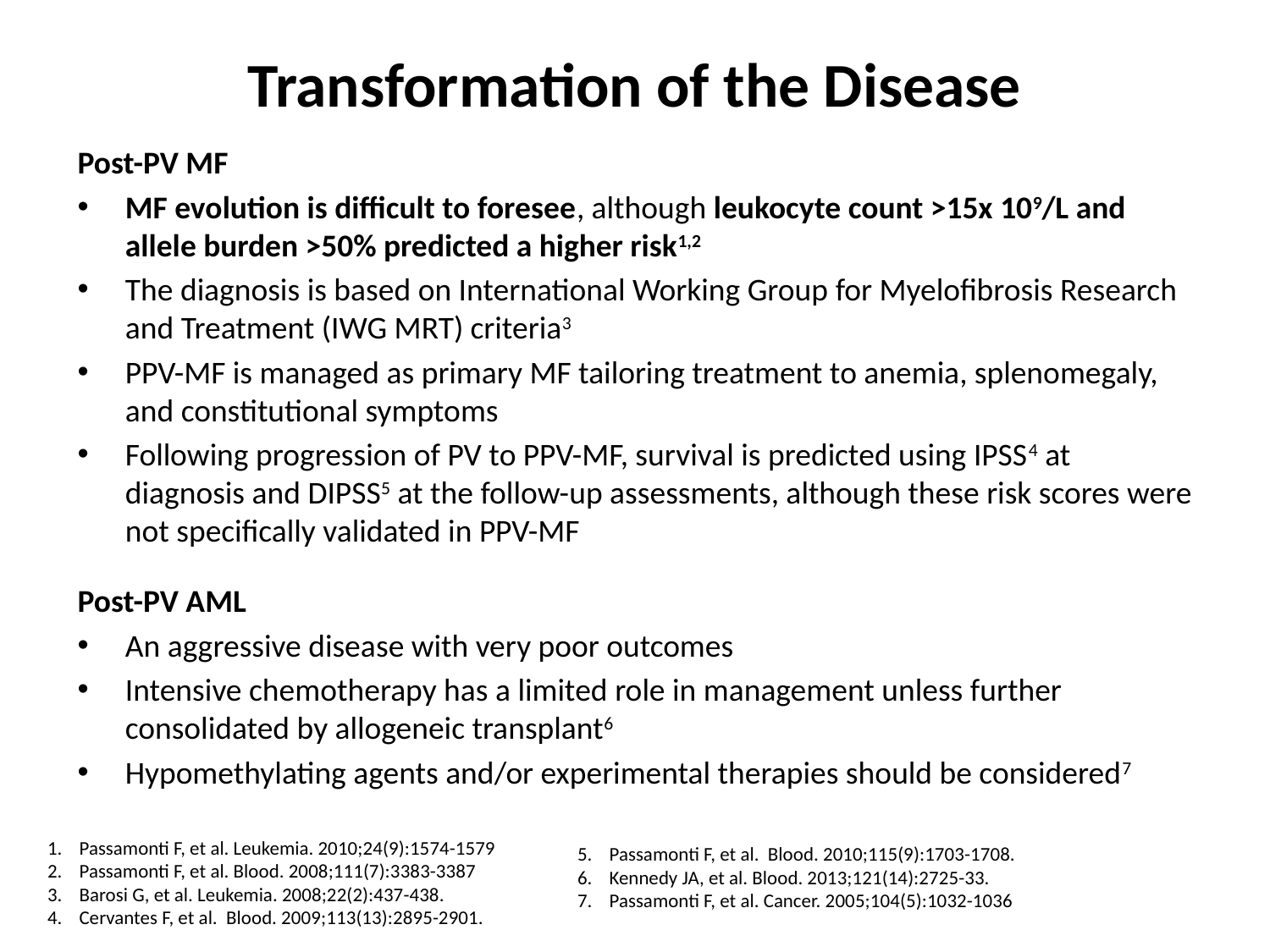

# Transformation of the Disease
Post-PV MF
MF evolution is difficult to foresee, although leukocyte count >15x 109/L and allele burden >50% predicted a higher risk1,2
The diagnosis is based on International Working Group for Myelofibrosis Research and Treatment (IWG MRT) criteria3
PPV-MF is managed as primary MF tailoring treatment to anemia, splenomegaly, and constitutional symptoms
Following progression of PV to PPV-MF, survival is predicted using IPSS4 at diagnosis and DIPSS5 at the follow-up assessments, although these risk scores were not specifically validated in PPV-MF

Post-PV AML
An aggressive disease with very poor outcomes
Intensive chemotherapy has a limited role in management unless further consolidated by allogeneic transplant6
Hypomethylating agents and/or experimental therapies should be considered7
Passamonti F, et al. Leukemia. 2010;24(9):1574-1579
Passamonti F, et al. Blood. 2008;111(7):3383-3387
Barosi G, et al. Leukemia. 2008;22(2):437-438.
Cervantes F, et al.  Blood. 2009;113(13):2895-2901.
Passamonti F, et al.  Blood. 2010;115(9):1703-1708.
Kennedy JA, et al. Blood. 2013;121(14):2725-33.
Passamonti F, et al. Cancer. 2005;104(5):1032-1036